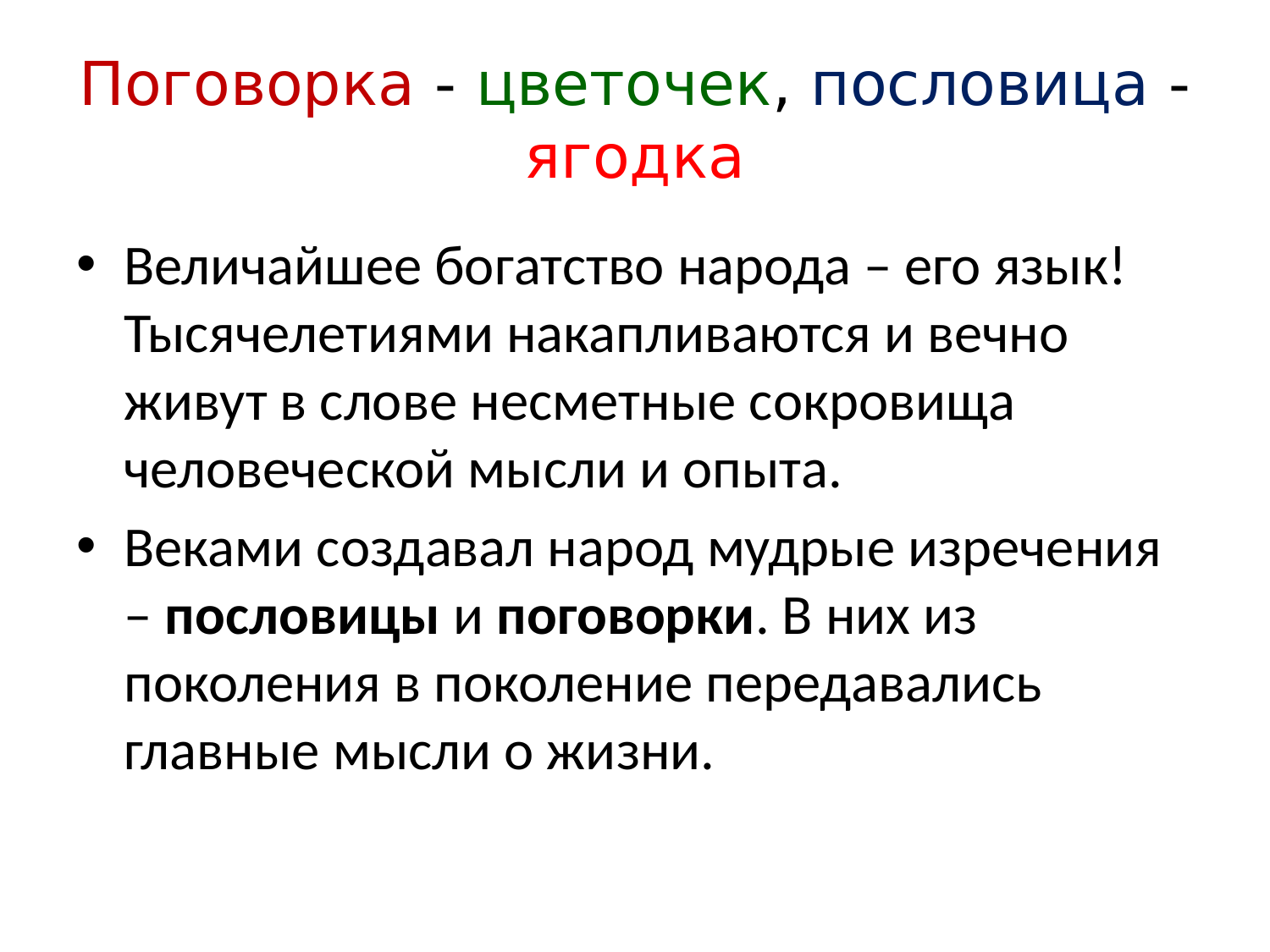

# Поговорка - цветочек, пословица - ягодка
Величайшее богатство народа – его язык! Тысячелетиями накапливаются и вечно живут в слове несметные сокровища человеческой мысли и опыта.
Веками создавал народ мудрые изречения – пословицы и поговорки. В них из поколения в поколение передавались главные мысли о жизни.